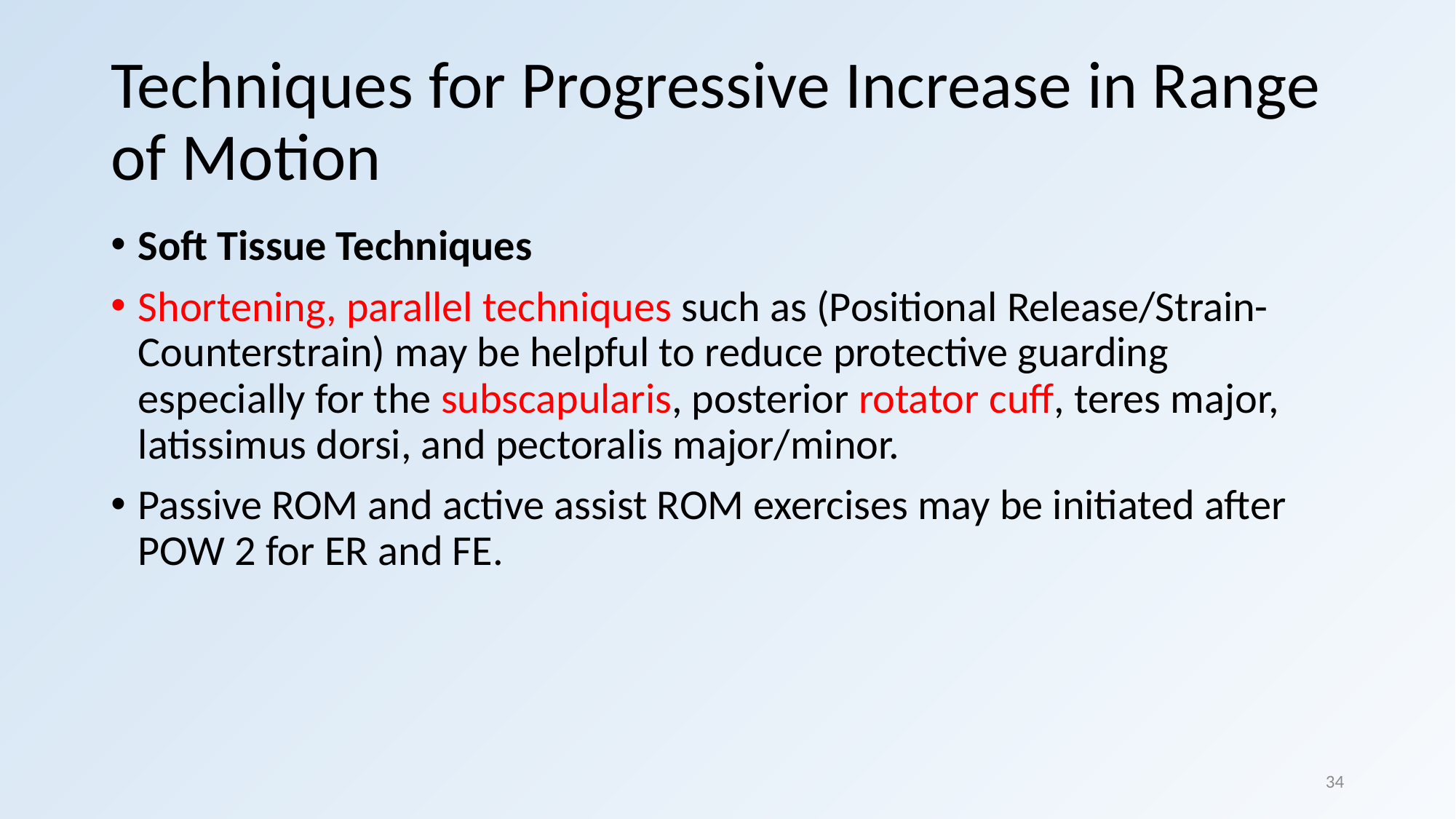

# Techniques for Progressive Increase in Range of Motion
Soft Tissue Techniques
Shortening, parallel techniques such as (Positional Release/Strain-Counterstrain) may be helpful to reduce protective guarding especially for the subscapularis, posterior rotator cuff, teres major, latissimus dorsi, and pectoralis major/minor.
Passive ROM and active assist ROM exercises may be initiated after POW 2 for ER and FE.

34